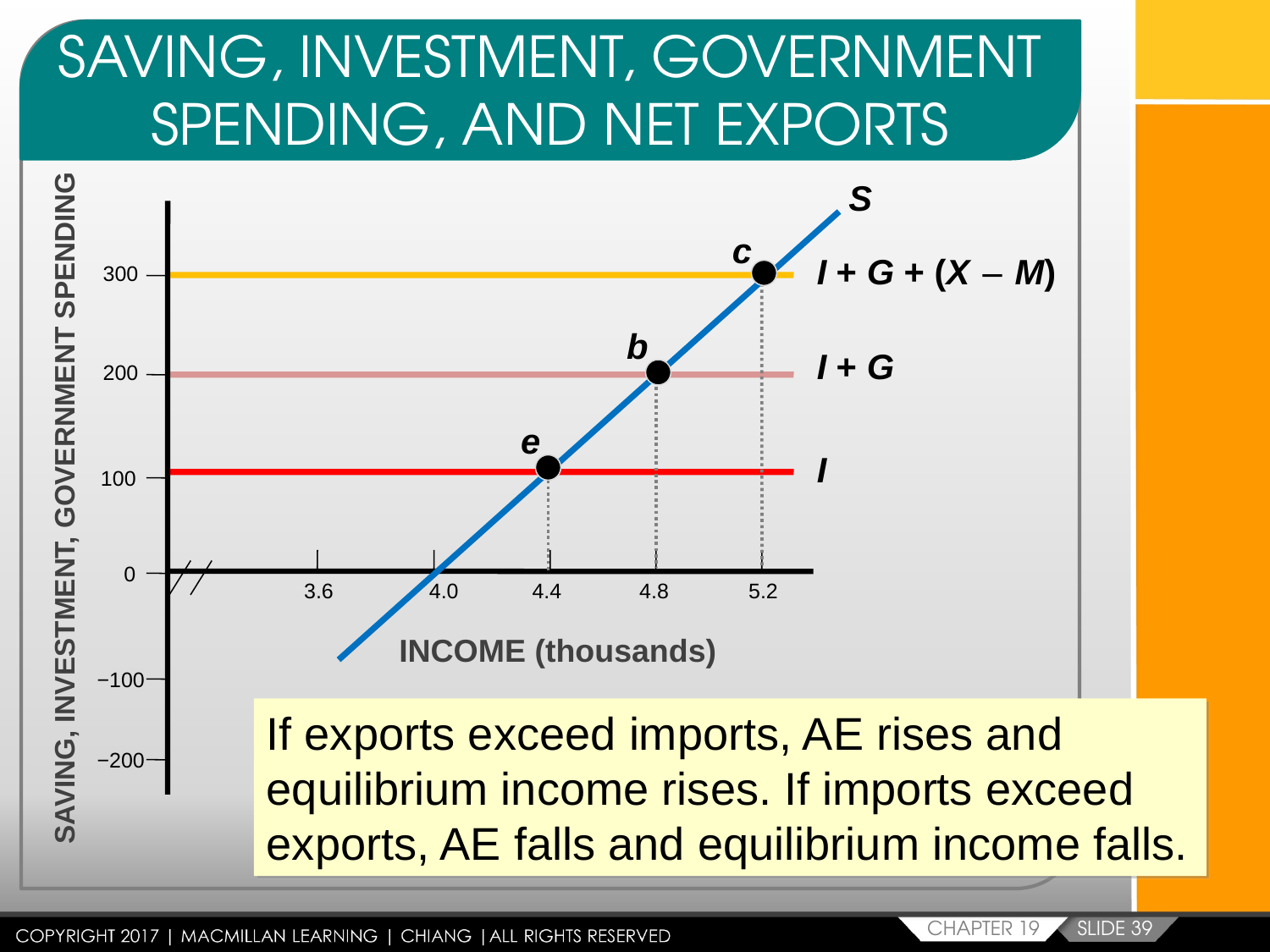

SAVING, INVESTMENT, GOVERNMENT SPENDING, AND NET EXPORTS

S

c
I + G + (X − M)
 300

b
I + G
 200

e
I

100

SAVING, INVESTMENT, GOVERNMENT SPENDING
   0
 3.6
4.0
 4.4
4.8
 5.2
INCOME (thousands)
−100
If exports exceed imports, AE rises and equilibrium income rises. If imports exceed exports, AE falls and equilibrium income falls.
−200
SLIDE 39
CHAPTER 19